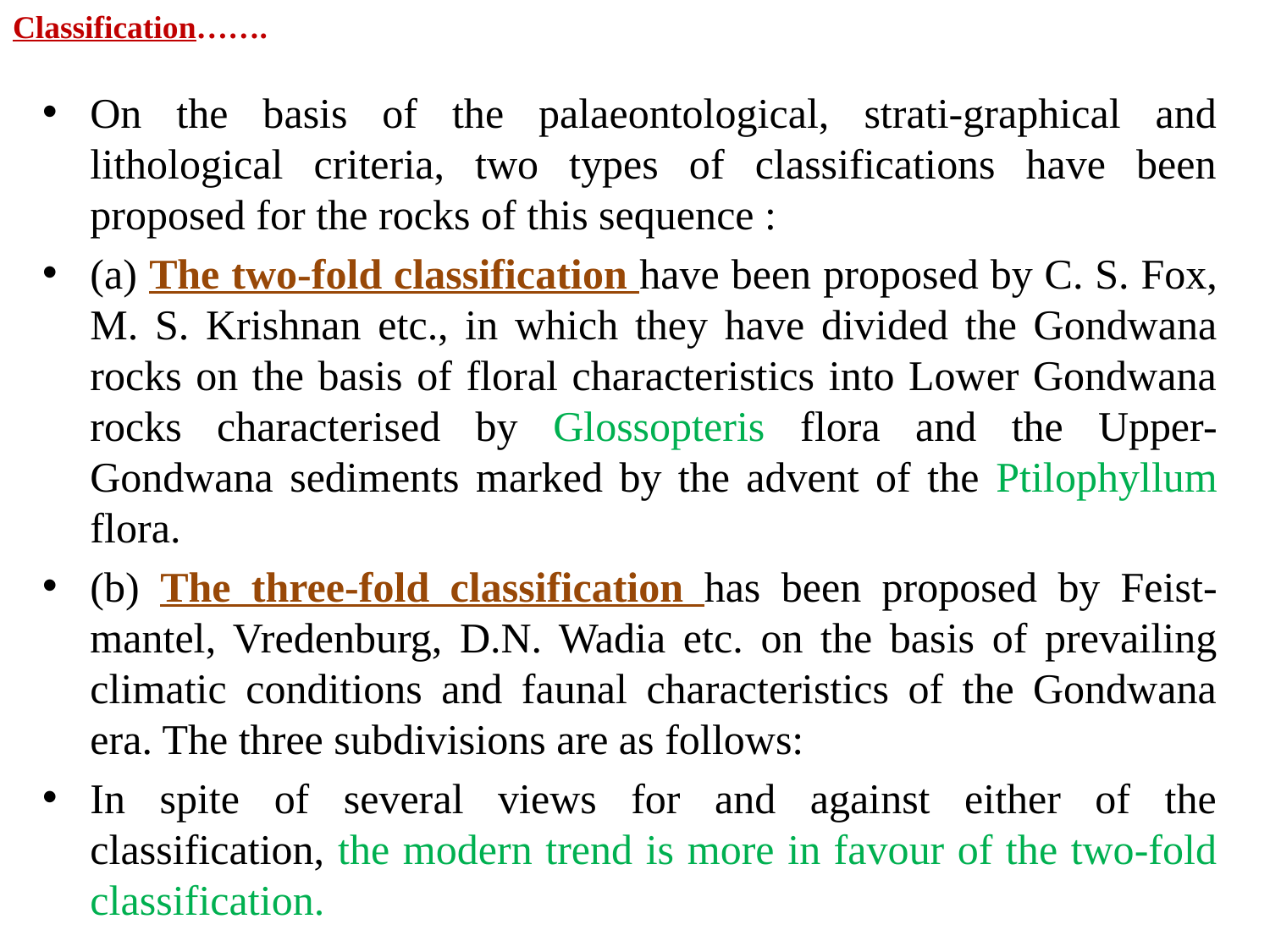

# Classification…….
On the basis of the palaeontological, strati-graphical and lithological criteria, two types of classifications have been proposed for the rocks of this sequence :
(a) The two-fold classification have been proposed by C. S. Fox, M. S. Krishnan etc., in which they have divided the Gondwana rocks on the basis of floral characteristics into Lower Gondwana rocks characterised by Glossopteris flora and the Upper-Gondwana sediments marked by the advent of the Ptilophyllum flora.
(b) The three-fold classification has been proposed by Feist- mantel, Vredenburg, D.N. Wadia etc. on the basis of prevailing climatic conditions and faunal characteristics of the Gondwana era. The three subdivisions are as follows:
In spite of several views for and against either of the classification, the modern trend is more in favour of the two-fold classi­fication.